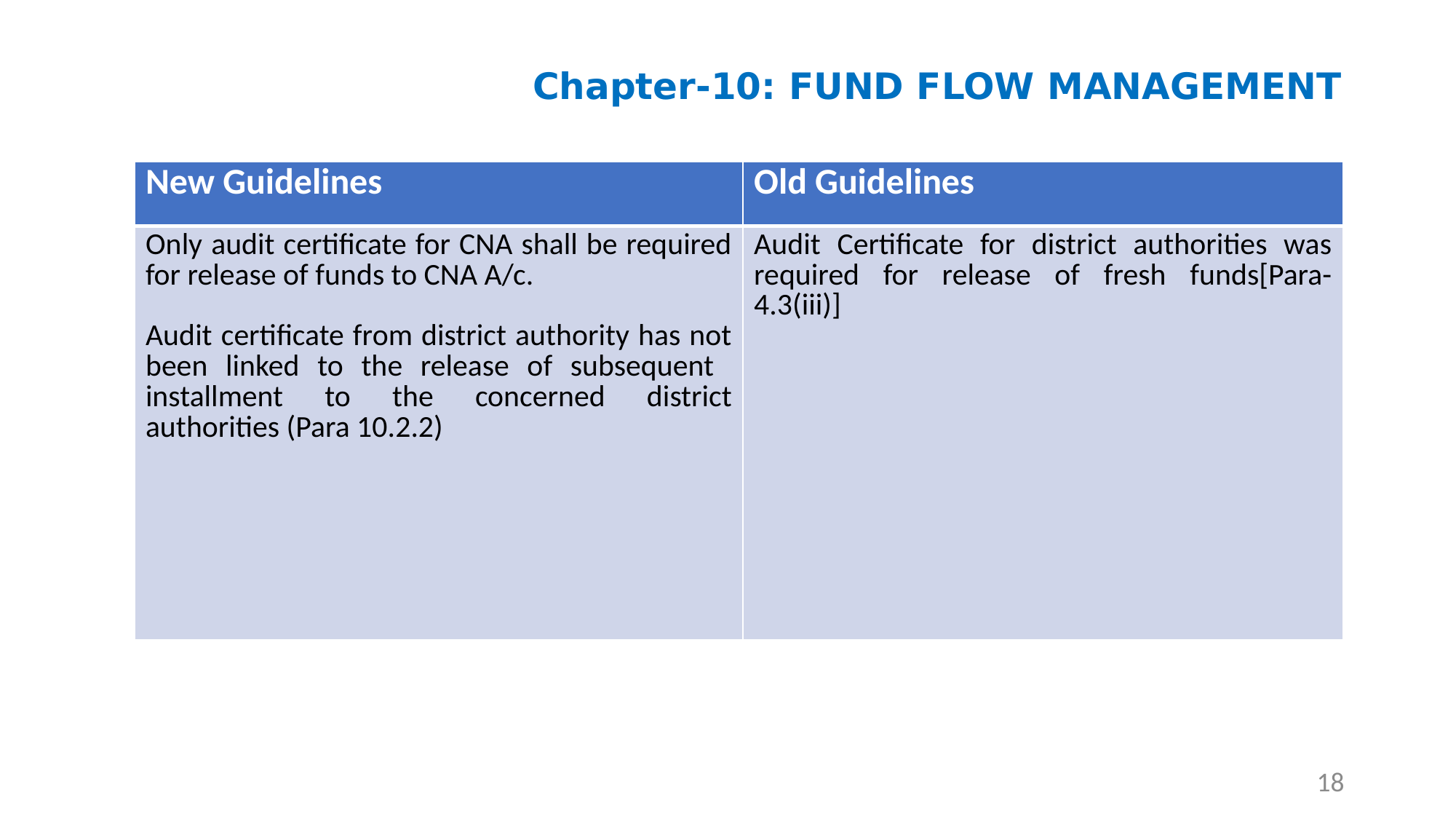

Chapter-10: FUND FLOW MANAGEMENT
| New Guidelines | Old Guidelines |
| --- | --- |
| Only audit certificate for CNA shall be required for release of funds to CNA A/c. Audit certificate from district authority has not been linked to the release of subsequent installment to the concerned district authorities (Para 10.2.2) | Audit Certificate for district authorities was required for release of fresh funds[Para-4.3(iii)] |
18